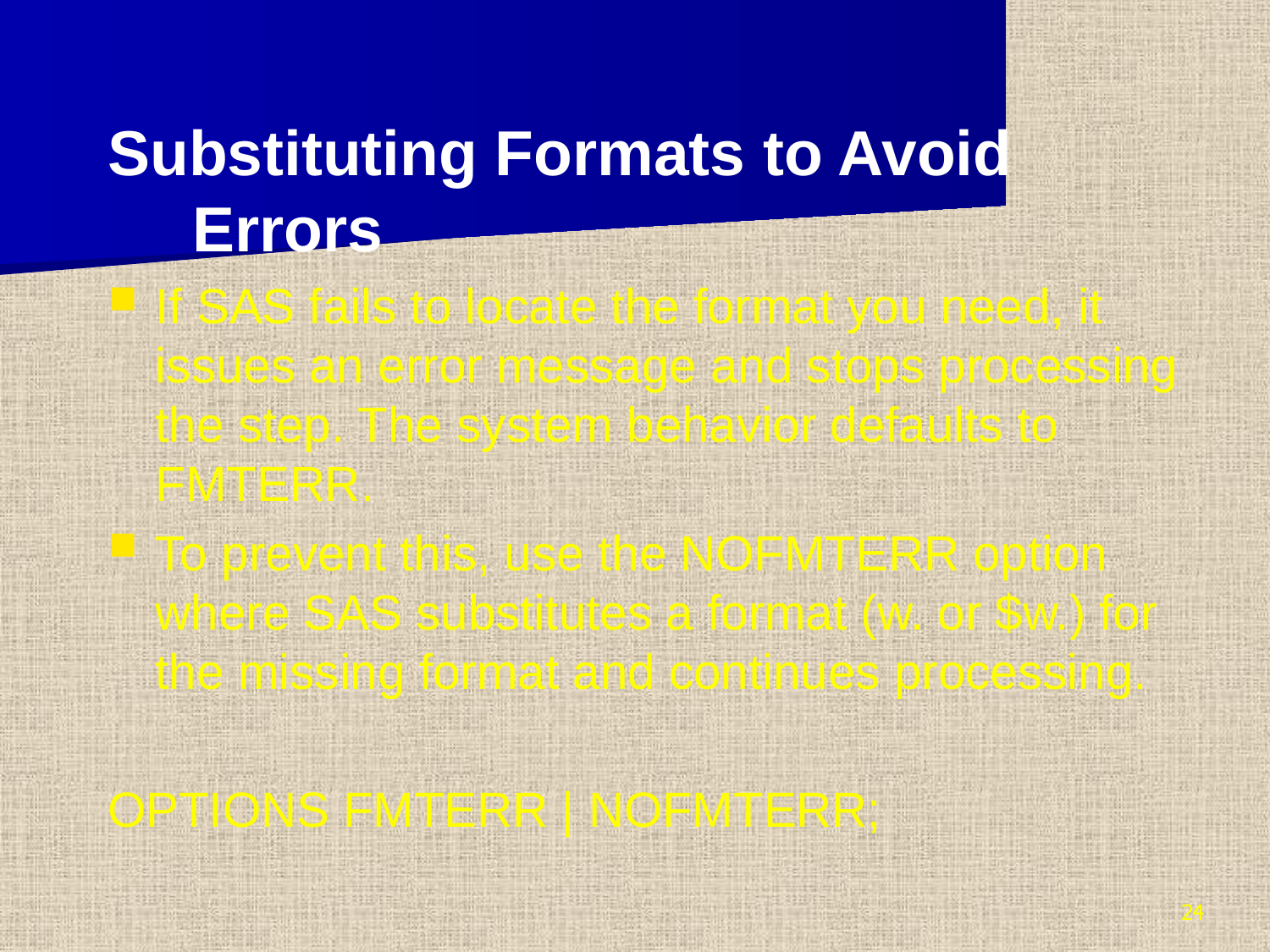

Substituting Formats to Avoid Errors
If SAS fails to locate the format you need, it issues an error message and stops processing the step. The system behavior defaults to FMTERR.
To prevent this, use the NOFMTERR option where SAS substitutes a format (w. or $w.) for the missing format and continues processing.

OPTIONS FMTERR | NOFMTERR;
24